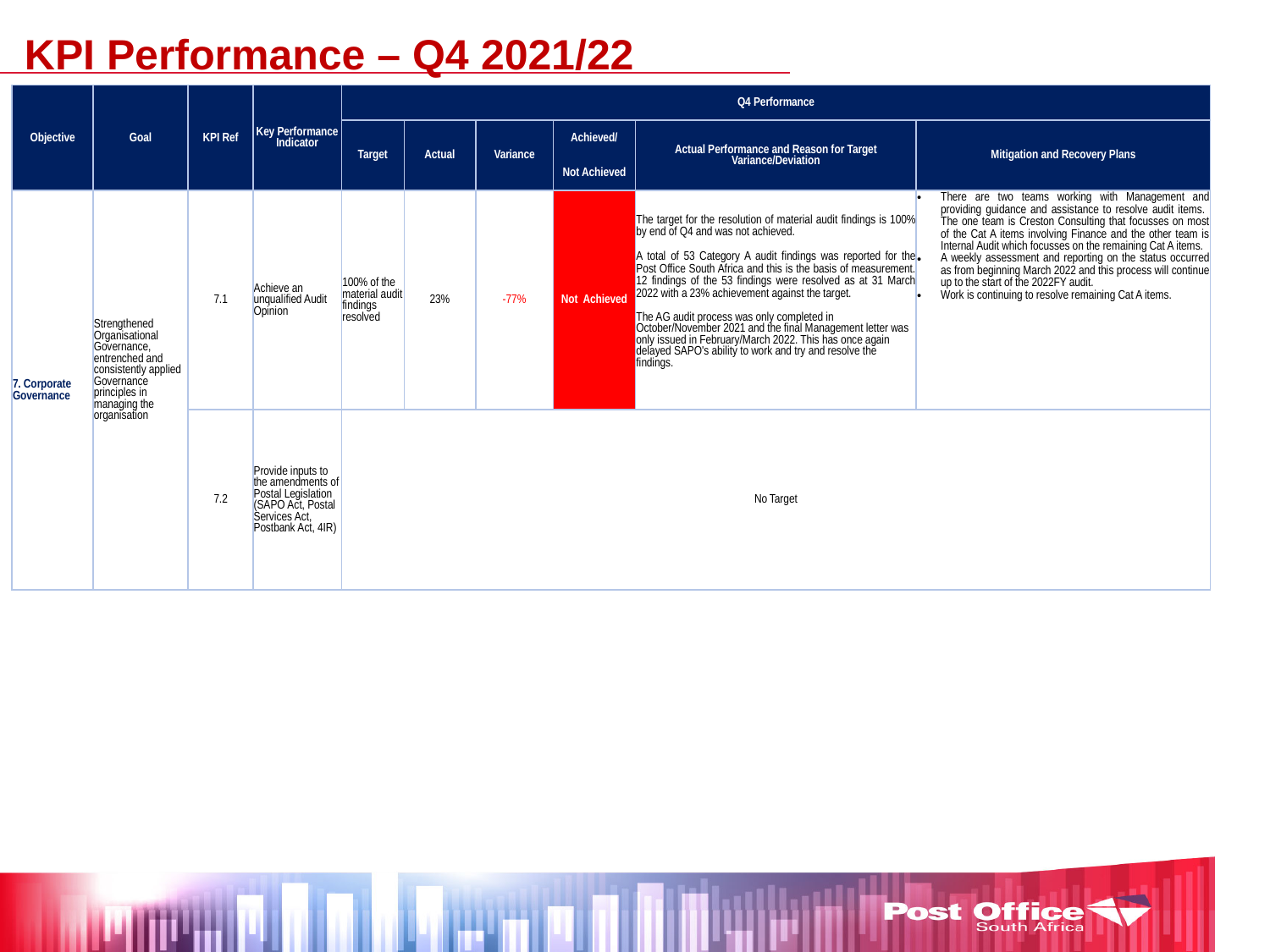

KPI Performance – Q4 2021/22
| Objective | Goal | KPI Ref | Key Performance Indicator | Q4 Performance |  |  |  |  |  |
| --- | --- | --- | --- | --- | --- | --- | --- | --- | --- |
|  |  |  |  | Target | Actual | Variance | Achieved/ | Actual Performance and Reason for Target Variance/Deviation | Mitigation and Recovery Plans |
|  |  |  |  |  |  |  | Not Achieved |  |  |
| 7. Corporate Governance | Strengthened Organisational Governance, entrenched and consistently applied Governance principles in managing the organisation | 7.1 | Achieve an unqualified Audit Opinion | 100% of the material audit findings resolved | 23% | -77% | Not Achieved | The target for the resolution of material audit findings is 100% by end of Q4 and was not achieved.   A total of 53 Category A audit findings was reported for the Post Office South Africa and this is the basis of measurement. 12 findings of the 53 findings were resolved as at 31 March 2022 with a 23% achievement against the target.   The AG audit process was only completed in October/November 2021 and the final Management letter was only issued in February/March 2022. This has once again delayed SAPO's ability to work and try and resolve the findings. | There are two teams working with Management and providing guidance and assistance to resolve audit items. The one team is Creston Consulting that focusses on most of the Cat A items involving Finance and the other team is Internal Audit which focusses on the remaining Cat A items. A weekly assessment and reporting on the status occurred as from beginning March 2022 and this process will continue up to the start of the 2022FY audit. Work is continuing to resolve remaining Cat A items. |
|  |  |  |  |  |  |  |  |  |  |
|  |  | 7.2 | Provide inputs to the amendments of Postal Legislation (SAPO Act, Postal Services Act, Postbank Act, 4IR) | No Target |  |  |  |  |  |
|  |  |  |  |  |  |  |  |  |  |